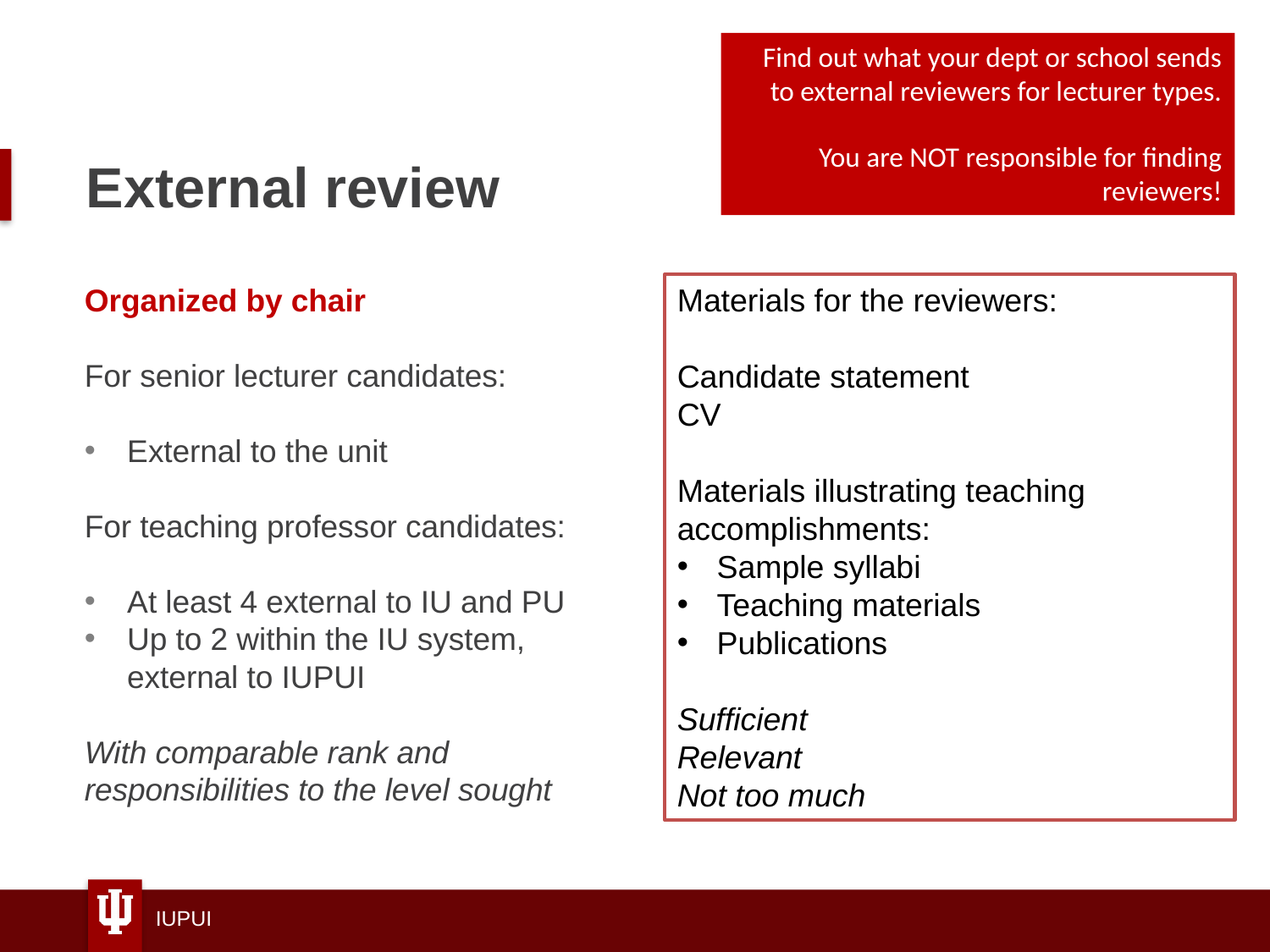

Find out what your dept or school sends to external reviewers for lecturer types.
You are NOT responsible for finding reviewers!
# External review
Organized by chair

For senior lecturer candidates:

External to the unit

For teaching professor candidates:

At least 4 external to IU and PU
Up to 2 within the IU system, external to IUPUI

With comparable rank and responsibilities to the level sought

Materials for the reviewers:

Candidate statement
CV

Materials illustrating teaching accomplishments:
Sample syllabi
Teaching materials
Publications

Sufficient
Relevant
Not too much